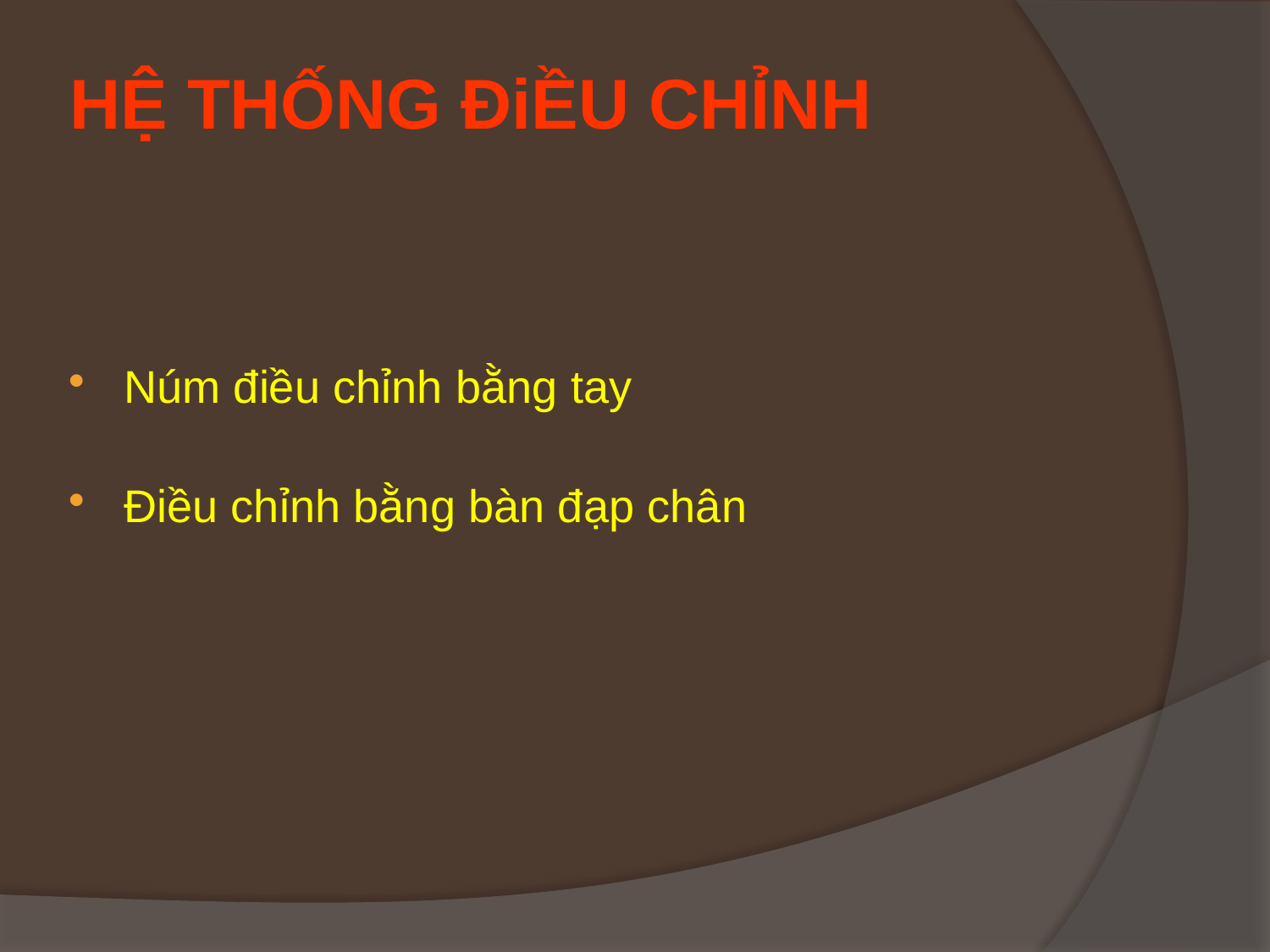

# HỆ THỐNG ĐiỀU CHỈNH
Núm điều chỉnh bằng tay
Điều chỉnh bằng bàn đạp chân